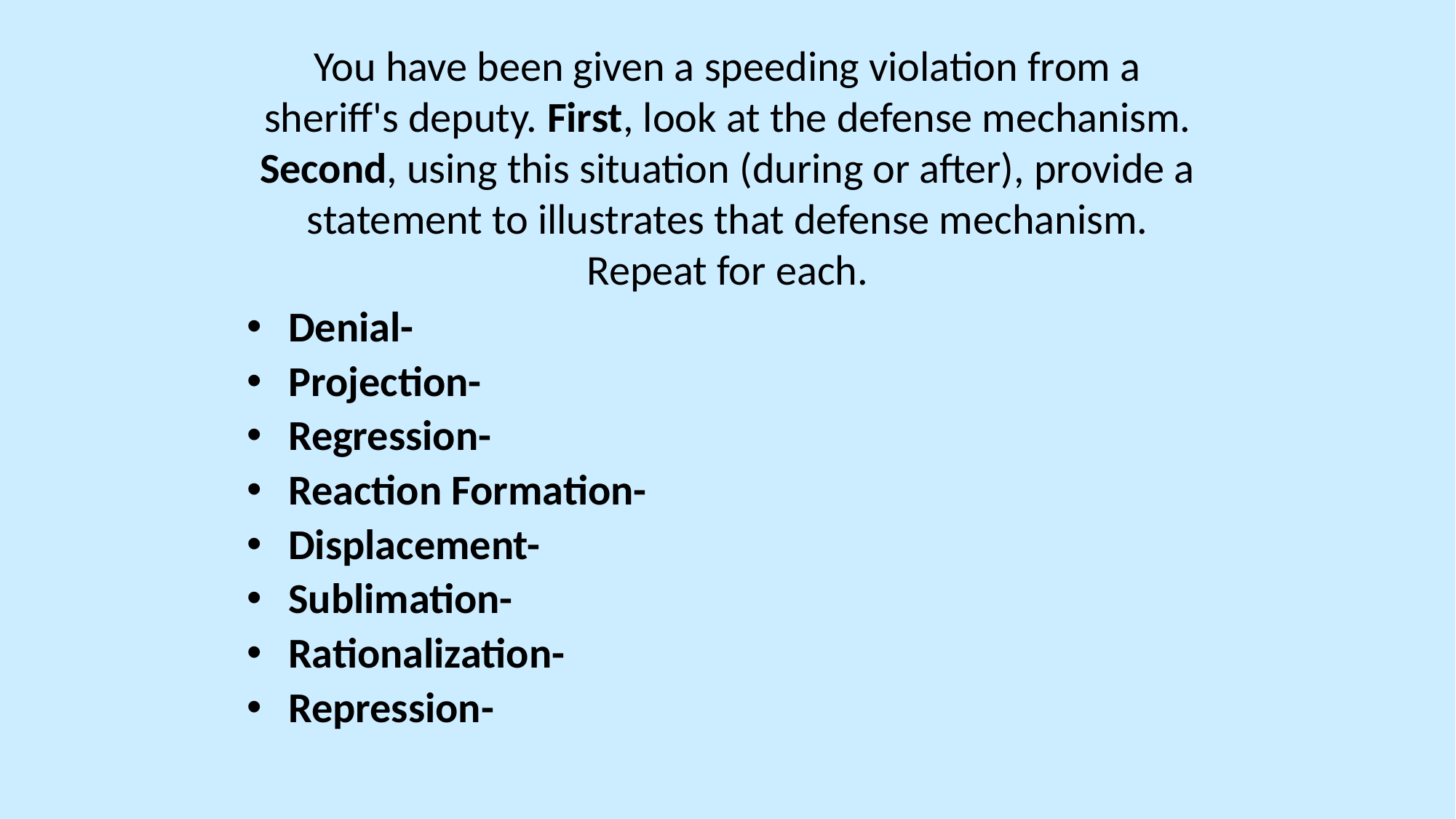

# You have been given a speeding violation from a sheriff's deputy. First, look at the defense mechanism. Second, using this situation (during or after), provide a statement to illustrates that defense mechanism. Repeat for each.
Denial-
Projection-
Regression-
Reaction Formation-
Displacement-
Sublimation-
Rationalization-
Repression-